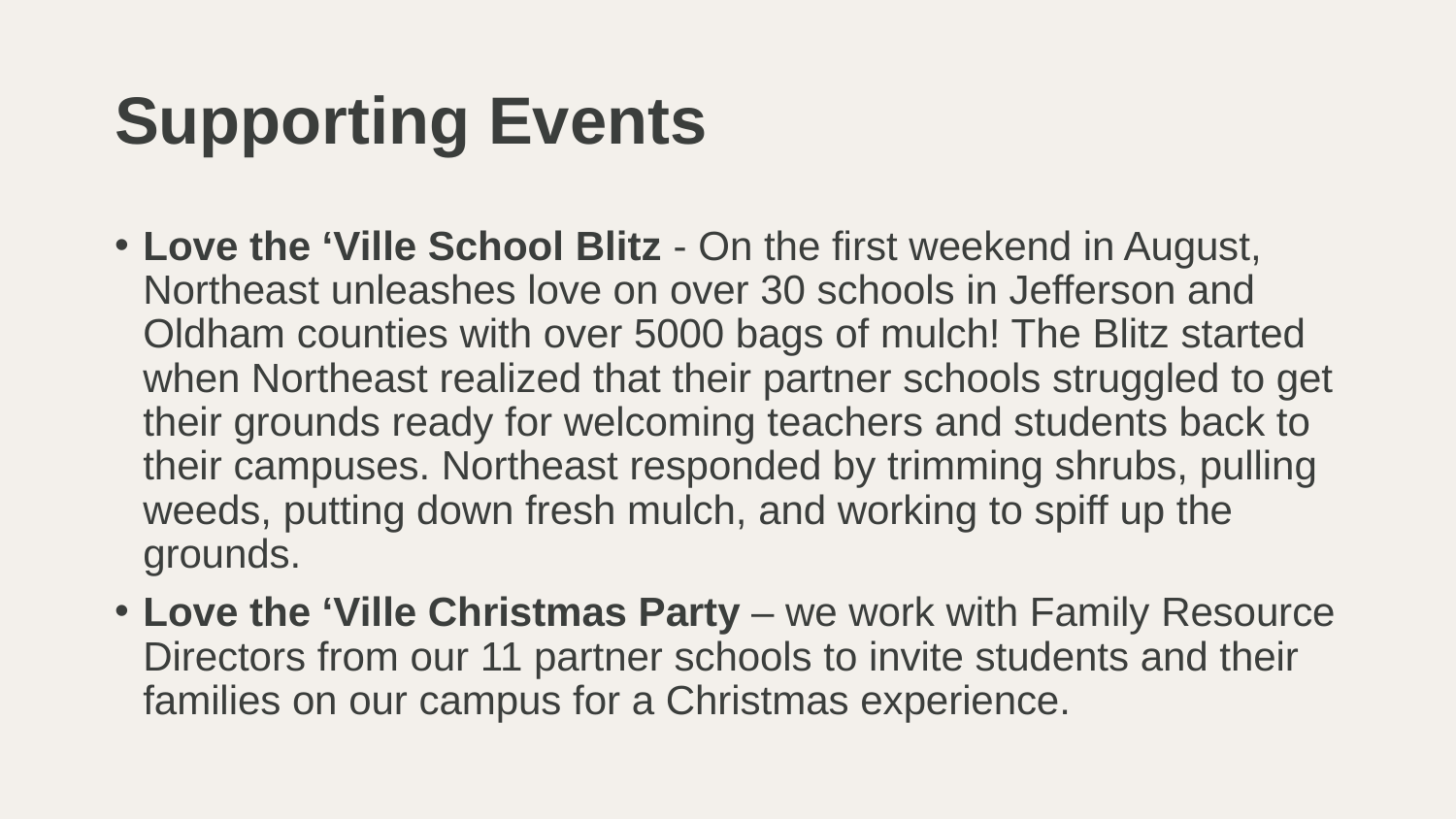

# Supporting Events
Love the ‘Ville School Blitz - On the first weekend in August, Northeast unleashes love on over 30 schools in Jefferson and Oldham counties with over 5000 bags of mulch! The Blitz started when Northeast realized that their partner schools struggled to get their grounds ready for welcoming teachers and students back to their campuses. Northeast responded by trimming shrubs, pulling weeds, putting down fresh mulch, and working to spiff up the grounds.
Love the ‘Ville Christmas Party – we work with Family Resource Directors from our 11 partner schools to invite students and their families on our campus for a Christmas experience.